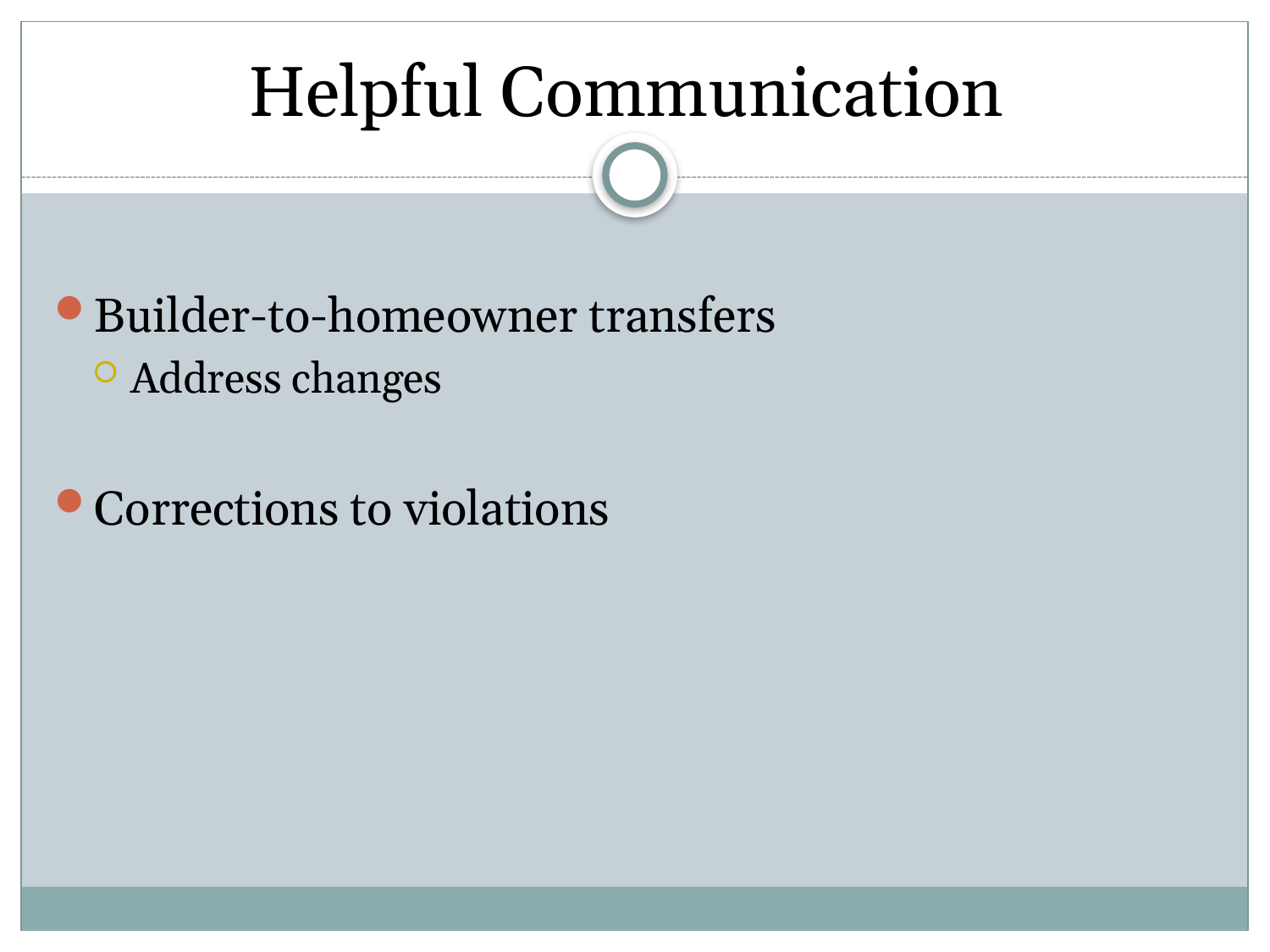

# Helpful Communication

Builder-to-homeowner transfers
Address changes

Corrections to violations